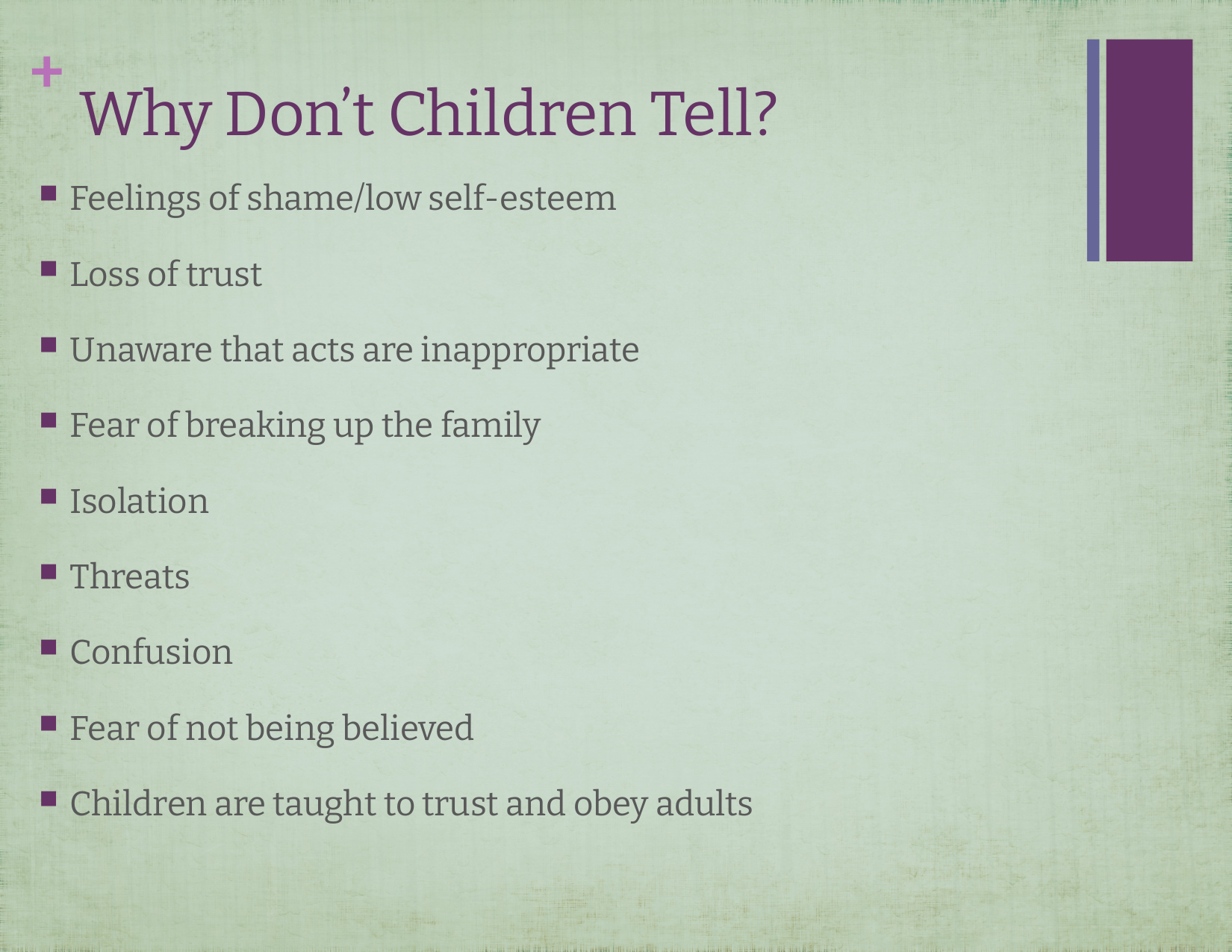

# Why Don’t Children Tell?
Feelings of shame/low self-esteem
Loss of trust
Unaware that acts are inappropriate
Fear of breaking up the family
Isolation
Threats
Confusion
Fear of not being believed
Children are taught to trust and obey adults